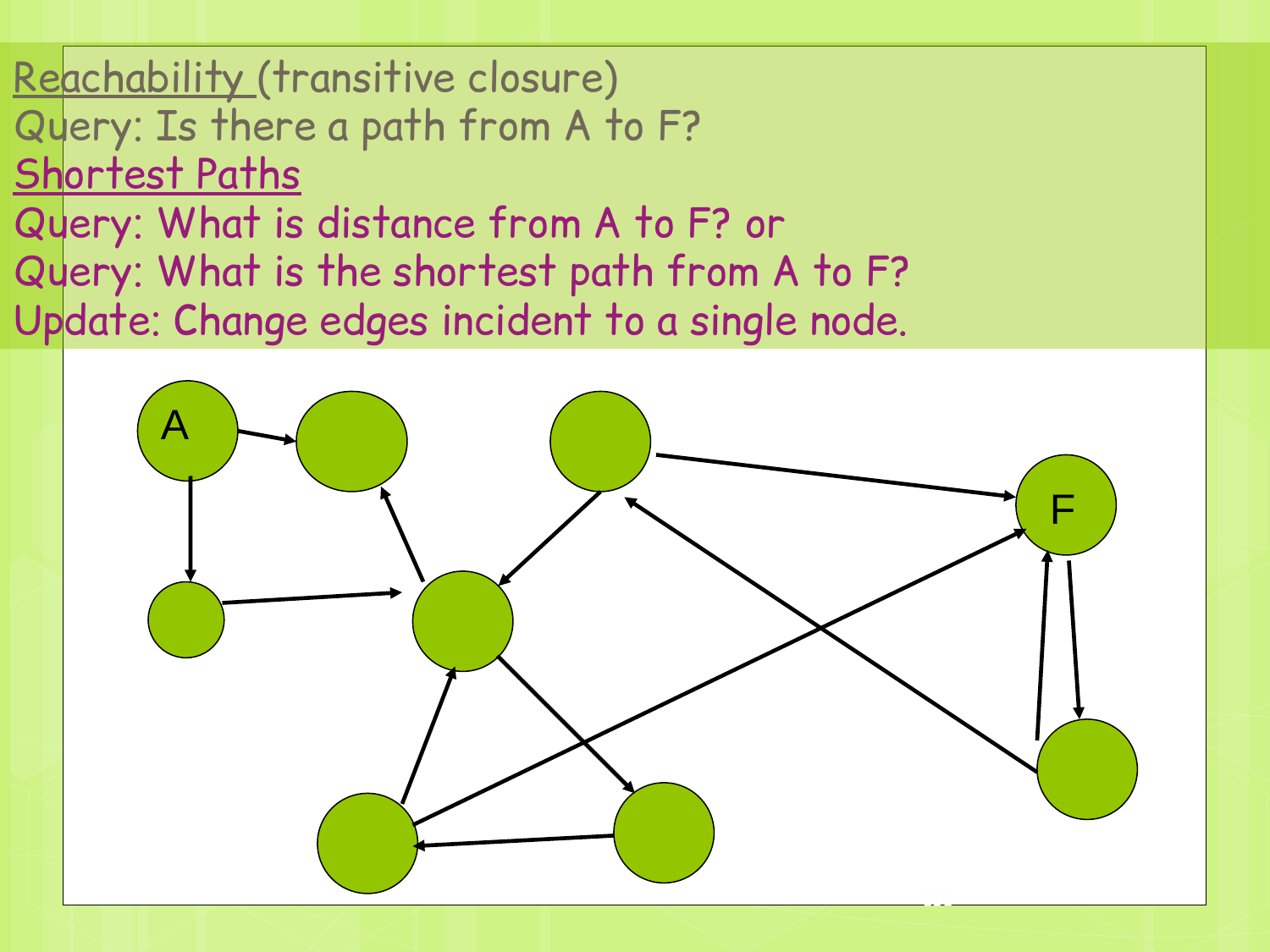

Reachability (transitive closure)
Query: Is there a path from A to F?
Shortest Paths
Query: What is distance from A to F? or
Query: What is the shortest path from A to F?
Update: Change edges incident to a single node.

A

F

118